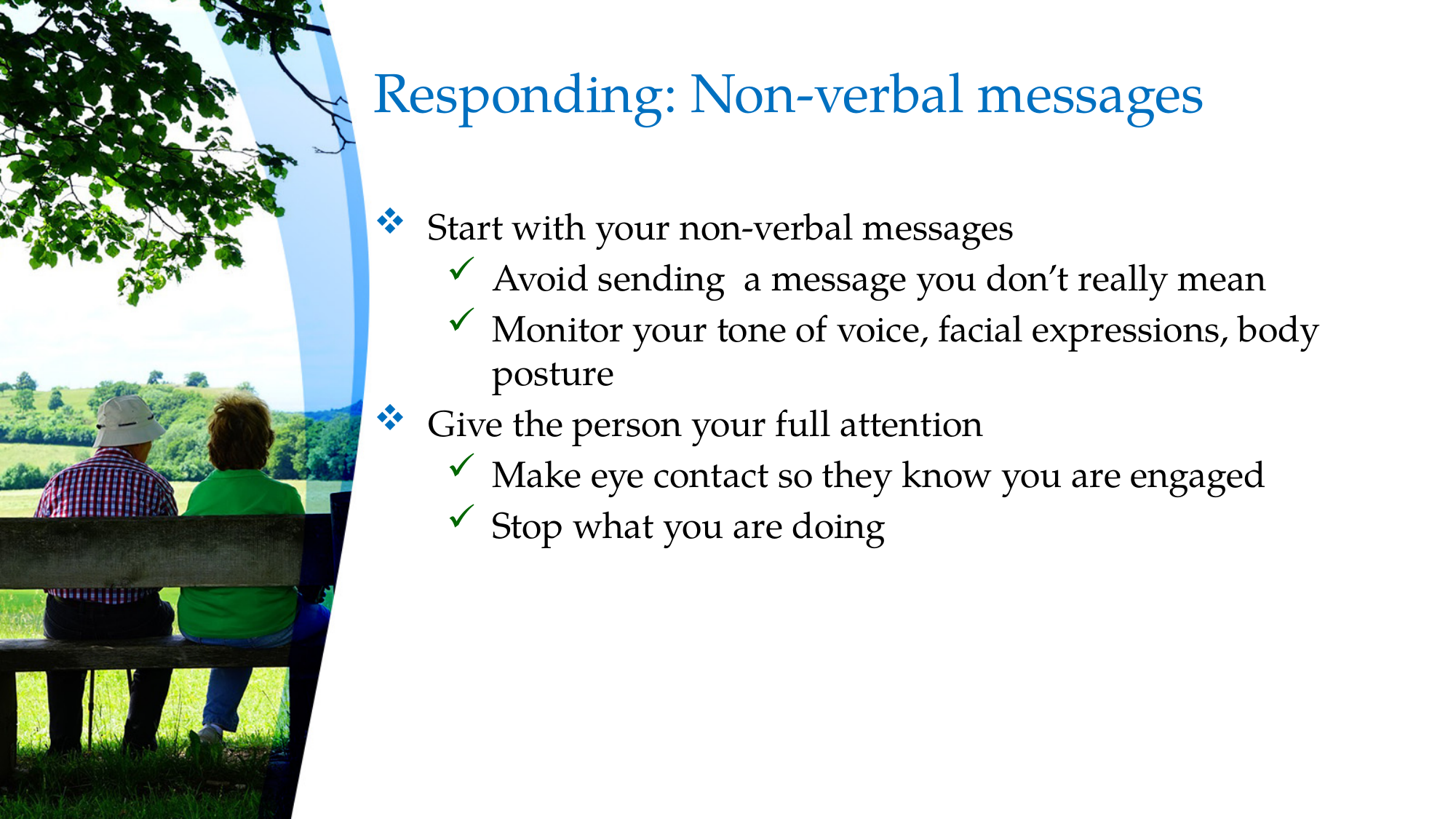

# Responding: Non-verbal messages
Start with your non-verbal messages
Avoid sending  a message you don’t really mean
Monitor your tone of voice, facial expressions, body posture
Give the person your full attention
Make eye contact so they know you are engaged
Stop what you are doing